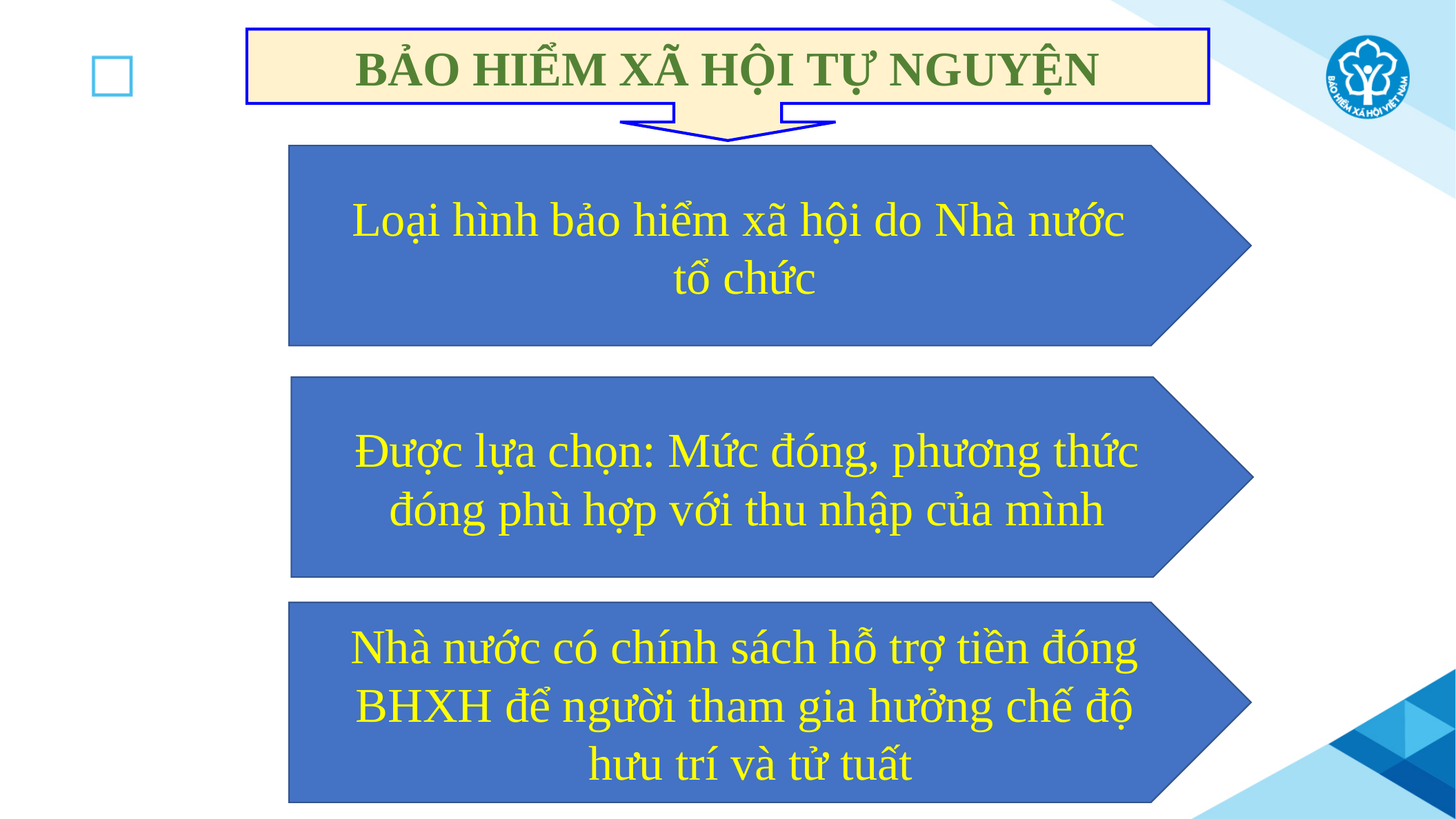

BẢO HIỂM XÃ HỘI TỰ NGUYỆN
Loại hình bảo hiểm xã hội do Nhà nước
tổ chức

Được lựa chọn: Mức đóng, phương thức đóng phù hợp với thu nhập của mình
Nhà nước có chính sách hỗ trợ tiền đóng BHXH để người tham gia hưởng chế độ
 hưu trí và tử tuất